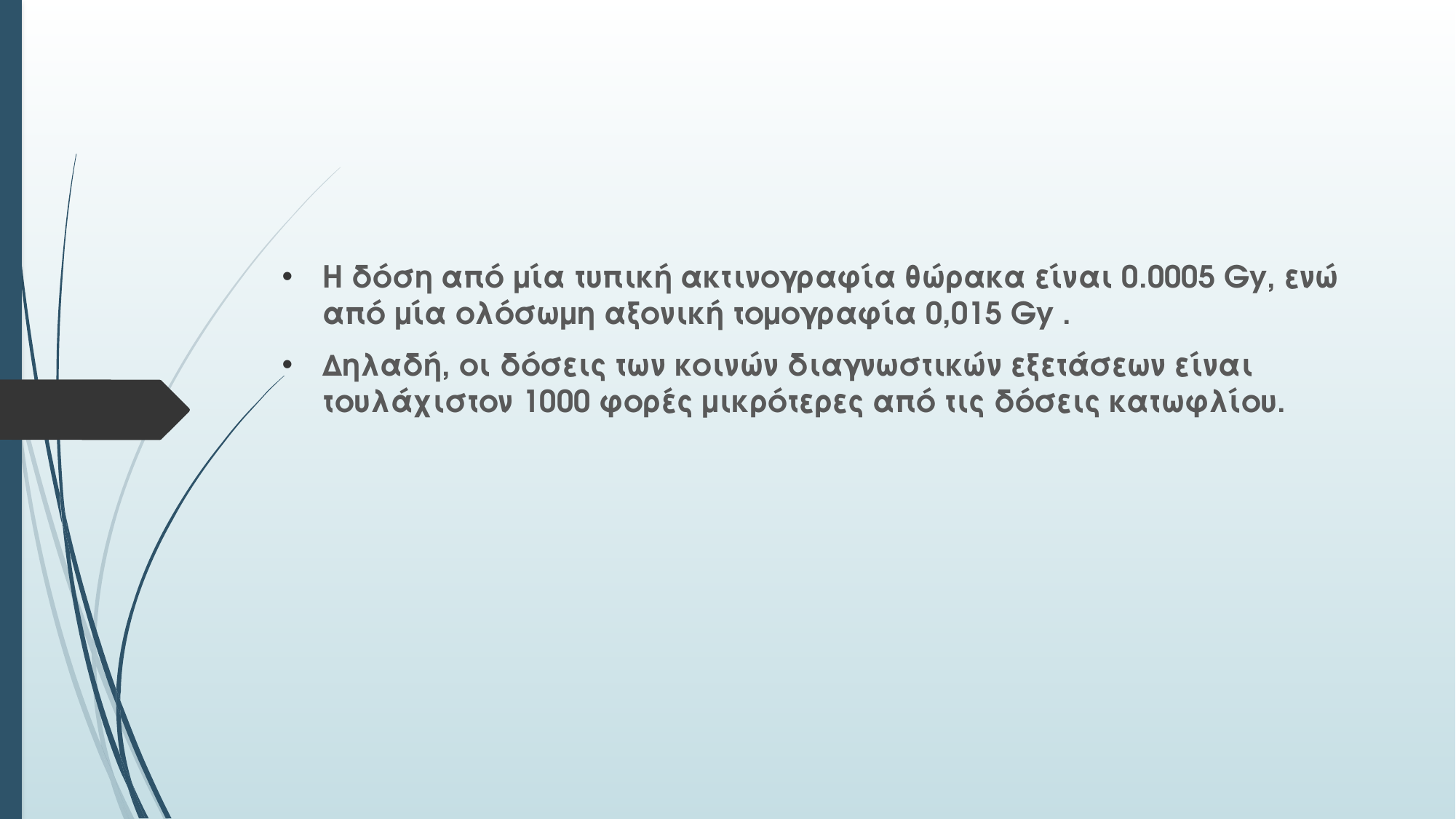

Η δόση από μία τυπική ακτινογραφία θώρακα είναι 0.0005 Gy, ενώ από μία ολόσωμη αξονική τομογραφία 0,015 Gy .
Δηλαδή, οι δόσεις των κοινών διαγνωστικών εξετάσεων είναι τουλάχιστον 1000 φορές μικρότερες από τις δόσεις κατωφλίου.